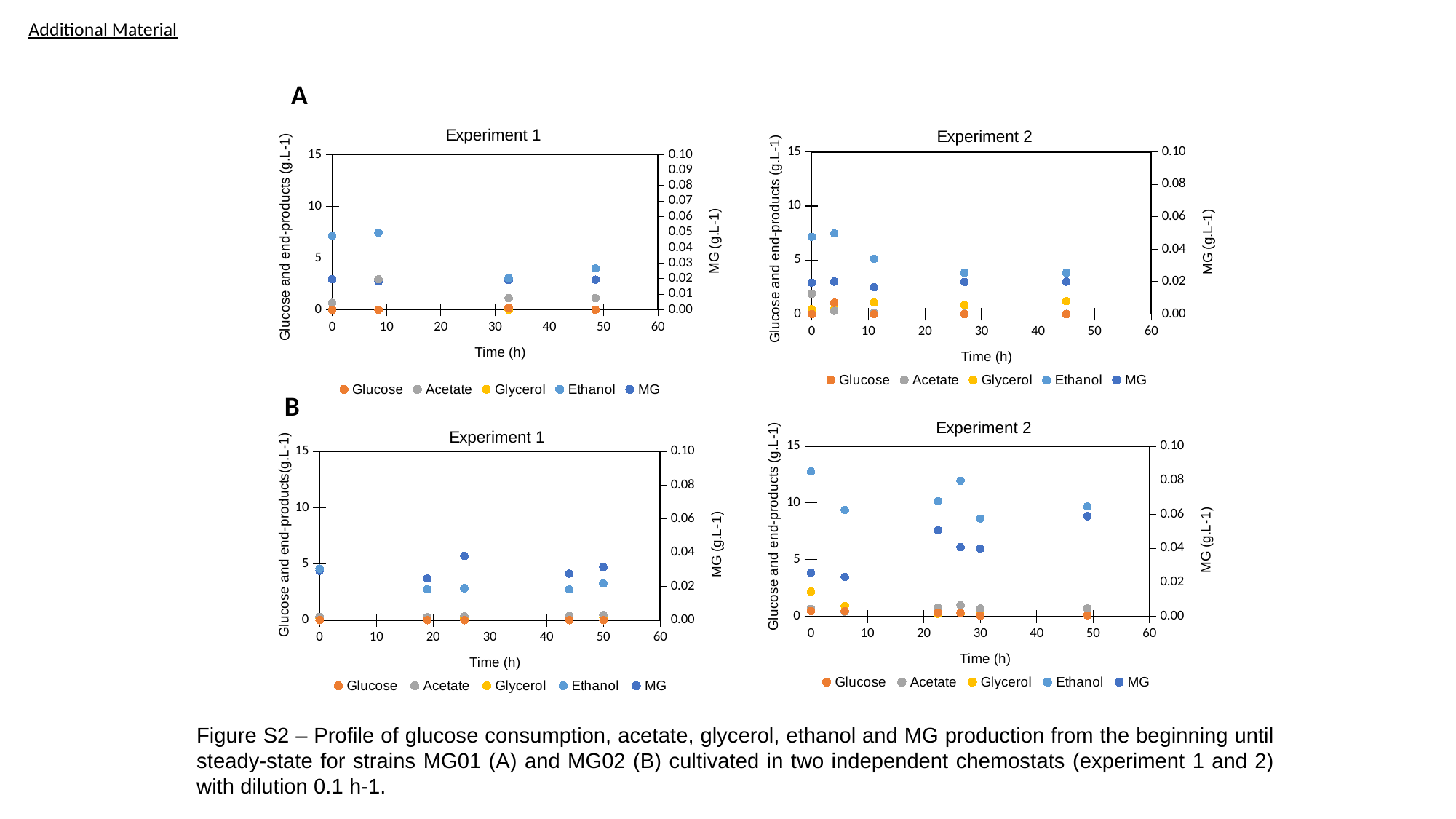

Additional Material
A

### Chart: Experiment 1

| Category | Glucose | Acetate | Glycerol | Ethanol | MG |
|---|---|---|---|---|---|

### Chart: Experiment 2

| Category | Glucose | Acetate | Glycerol | Ethanol | MG |
|---|---|---|---|---|---|
B

### Chart: Experiment 2

| Category | Glucose | Acetate | Glycerol | Ethanol | MG |
|---|---|---|---|---|---|

### Chart: Experiment 1

| Category | Glucose | Acetate | Glycerol | Ethanol | MG |
|---|---|---|---|---|---|
Figure S2 – Profile of glucose consumption, acetate, glycerol, ethanol and MG production from the beginning until steady-state for strains MG01 (A) and MG02 (B) cultivated in two independent chemostats (experiment 1 and 2) with dilution 0.1 h-1.